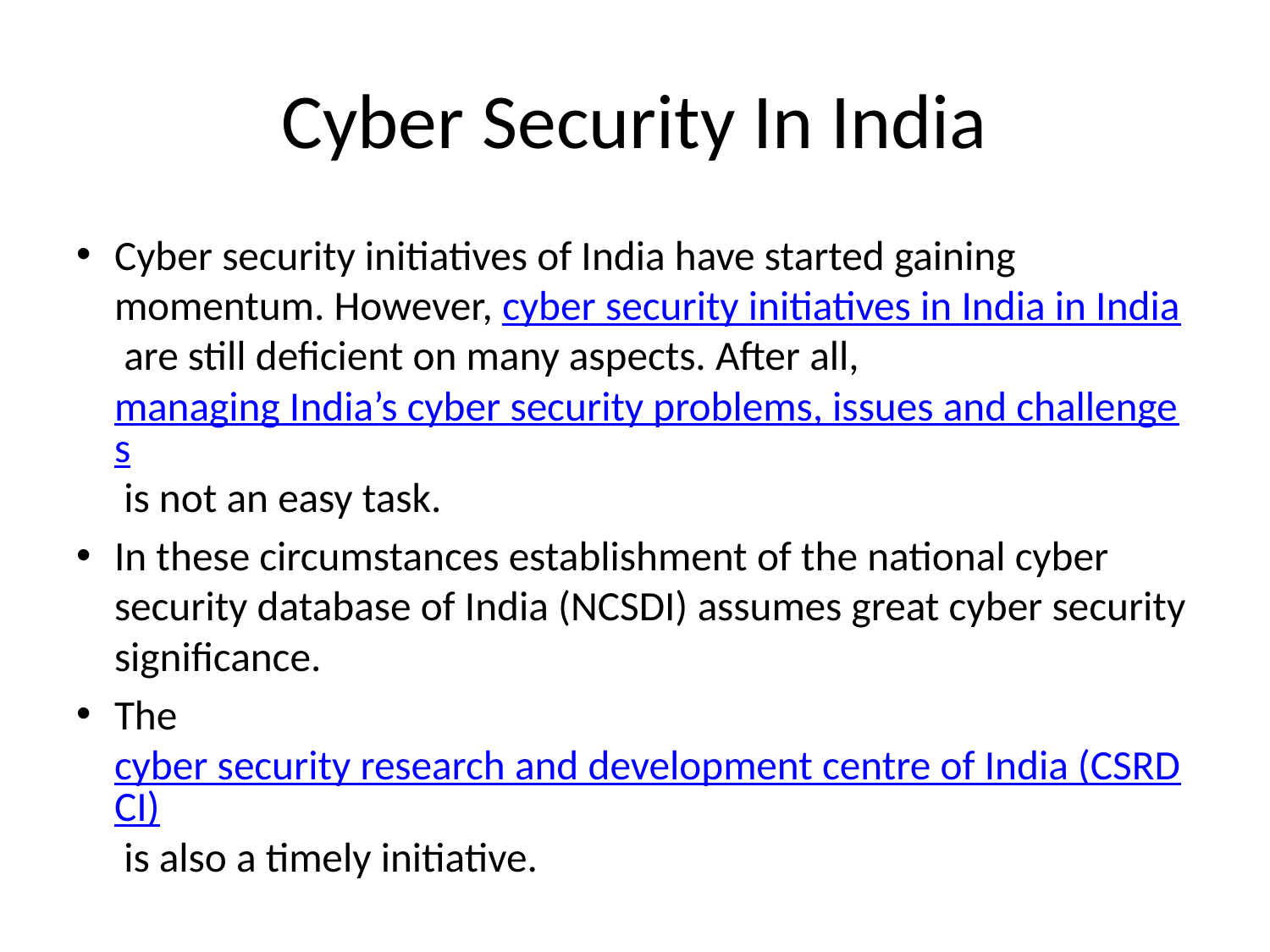

# Cyber Security In India
Cyber security initiatives of India have started gaining momentum. However, cyber security initiatives in India in India are still deficient on many aspects. After all, managing India’s cyber security problems, issues and challenges is not an easy task.
In these circumstances establishment of the national cyber security database of India (NCSDI) assumes great cyber security significance.
The cyber security research and development centre of India (CSRDCI) is also a timely initiative.